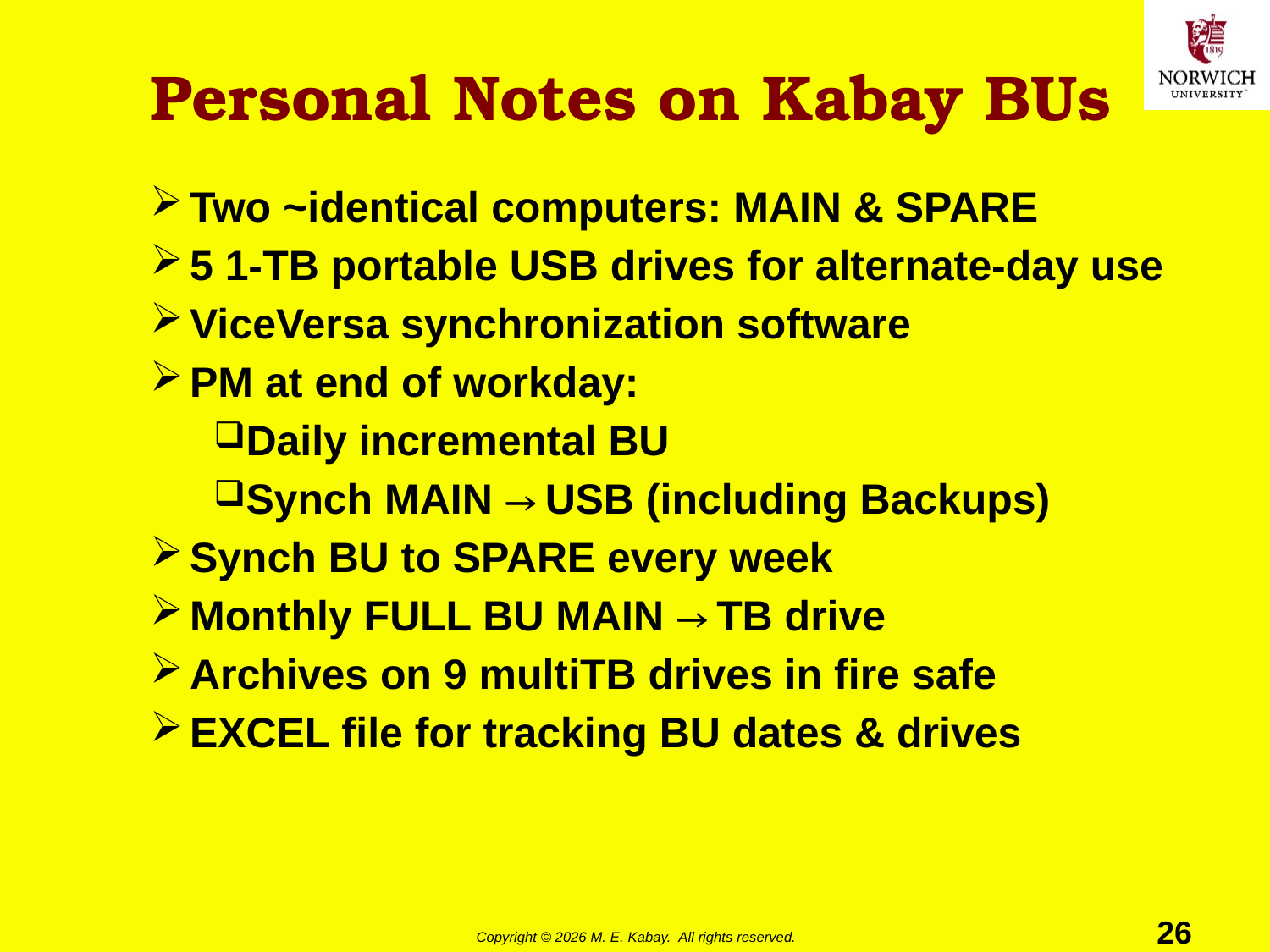

# Personal Notes on Kabay BUs
Two ~identical computers: MAIN & SPARE
5 1-TB portable USB drives for alternate-day use
ViceVersa synchronization software
PM at end of workday:
Daily incremental BU
Synch MAIN → USB (including Backups)
Synch BU to SPARE every week
Monthly FULL BU MAIN → TB drive
Archives on 9 multiTB drives in fire safe
EXCEL file for tracking BU dates & drives